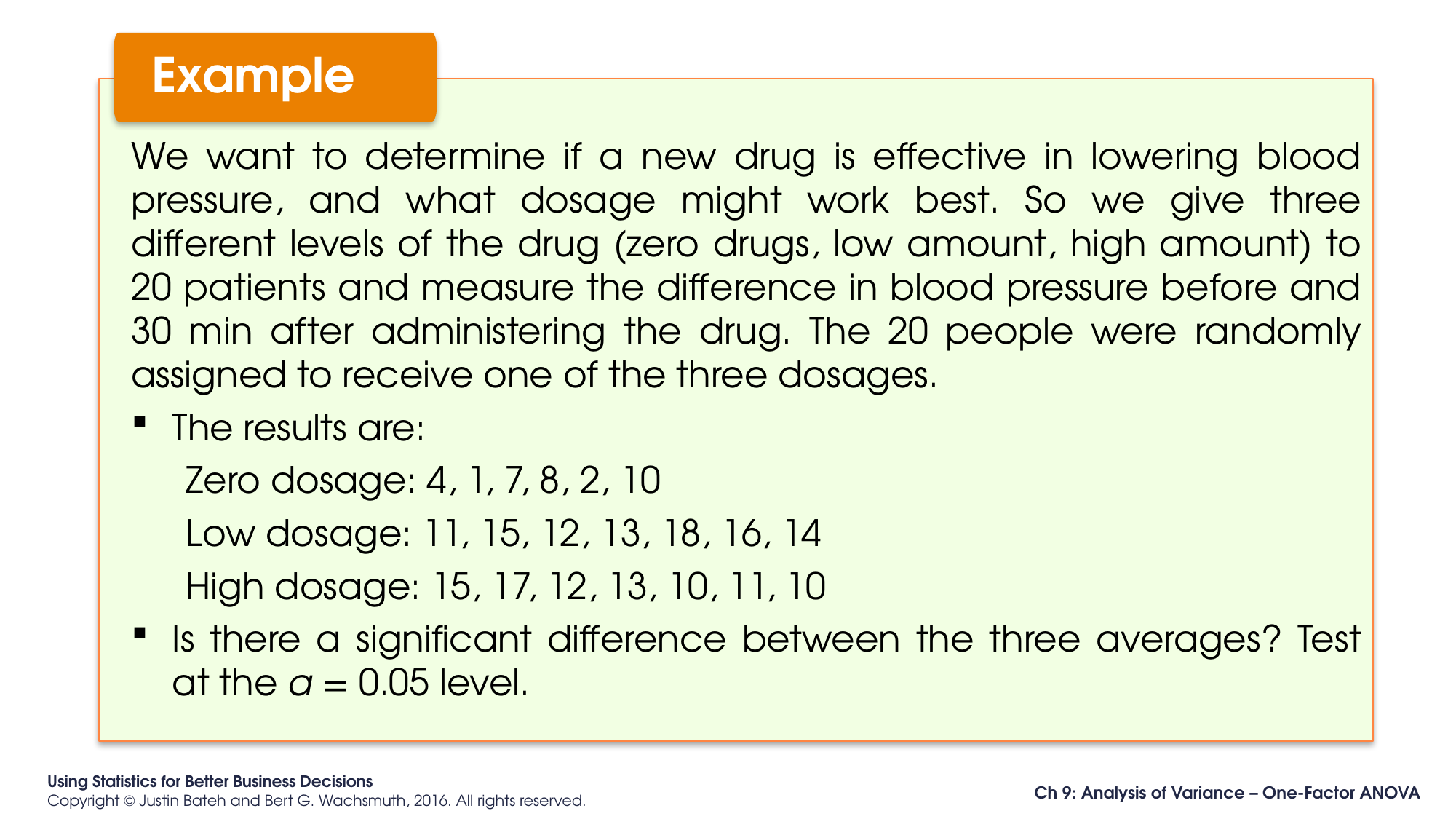

Example
We want to determine if a new drug is effective in lowering blood pressure, and what dosage might work best. So we give three different levels of the drug (zero drugs, low amount, high amount) to 20 patients and measure the difference in blood pressure before and 30 min after administering the drug. The 20 people were randomly assigned to receive one of the three dosages.
The results are:
Zero dosage: 4, 1, 7, 8, 2, 10
Low dosage: 11, 15, 12, 13, 18, 16, 14
High dosage: 15, 17, 12, 13, 10, 11, 10
Is there a significant difference between the three averages? Test at the a = 0.05 level.

Ch 9: Analysis of Variance – One-Factor ANOVA